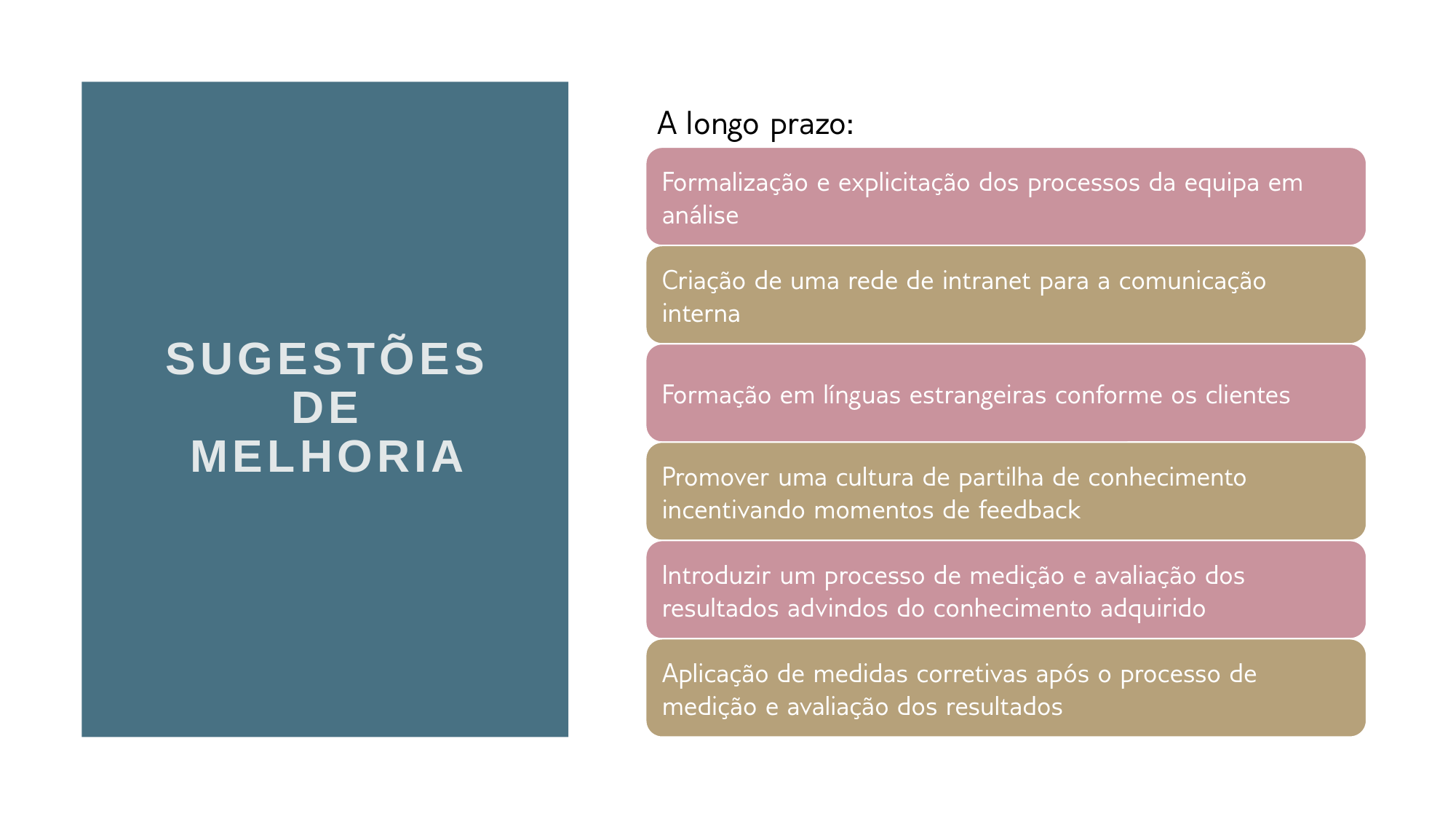

A longo prazo:
Formalização e explicitação dos processos da equipa em análise
Criação de uma rede de intranet para a comunicação interna
Formação em línguas estrangeiras conforme os clientes
Promover uma cultura de partilha de conhecimento incentivando momentos de feedback
Introduzir um processo de medição e avaliação dos resultados advindos do conhecimento adquirido
Aplicação de medidas corretivas após o processo de medição e avaliação dos resultados
# Sugestões de melhoria